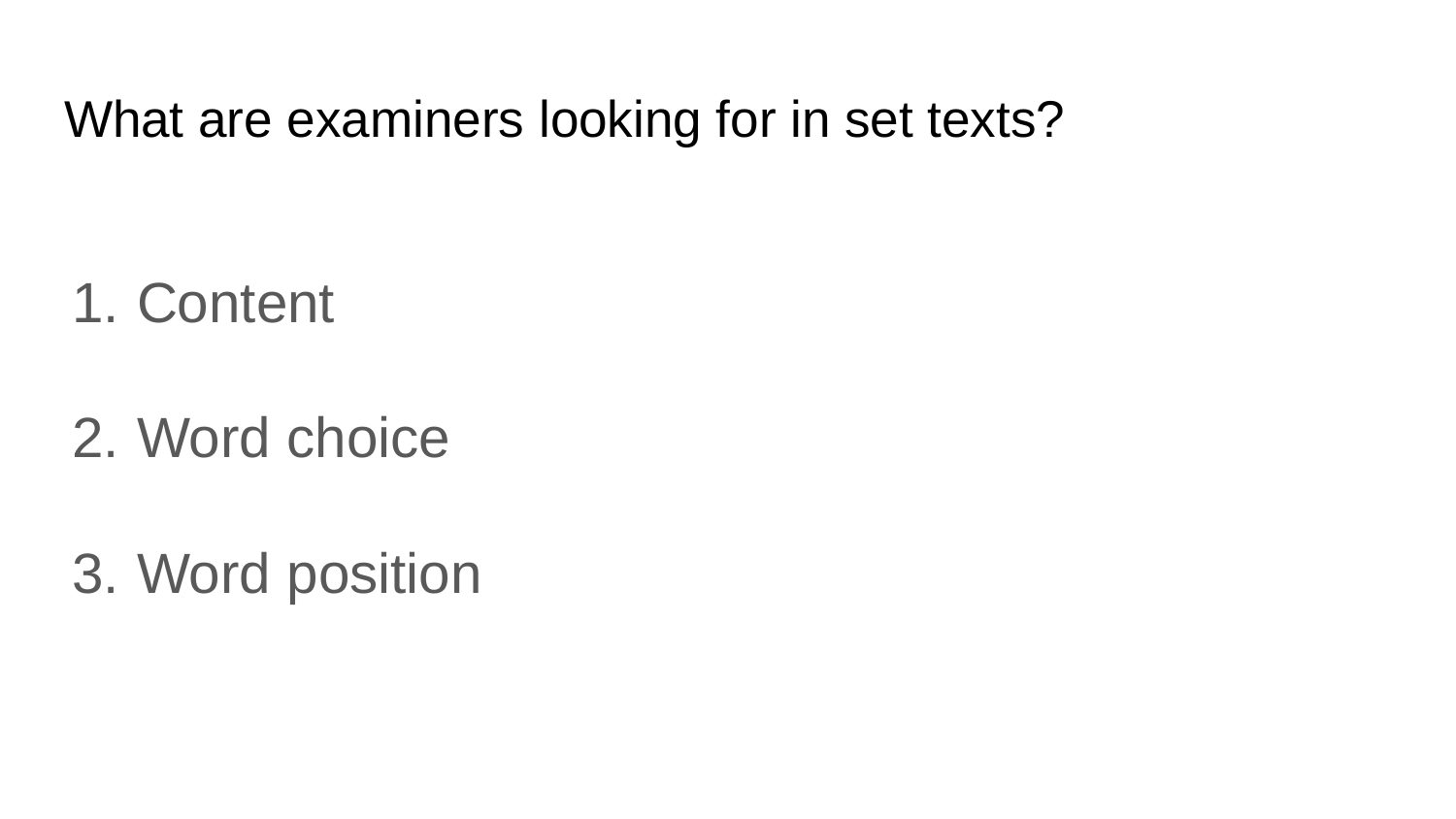

# What are examiners looking for in set texts?
Content
Word choice
Word position